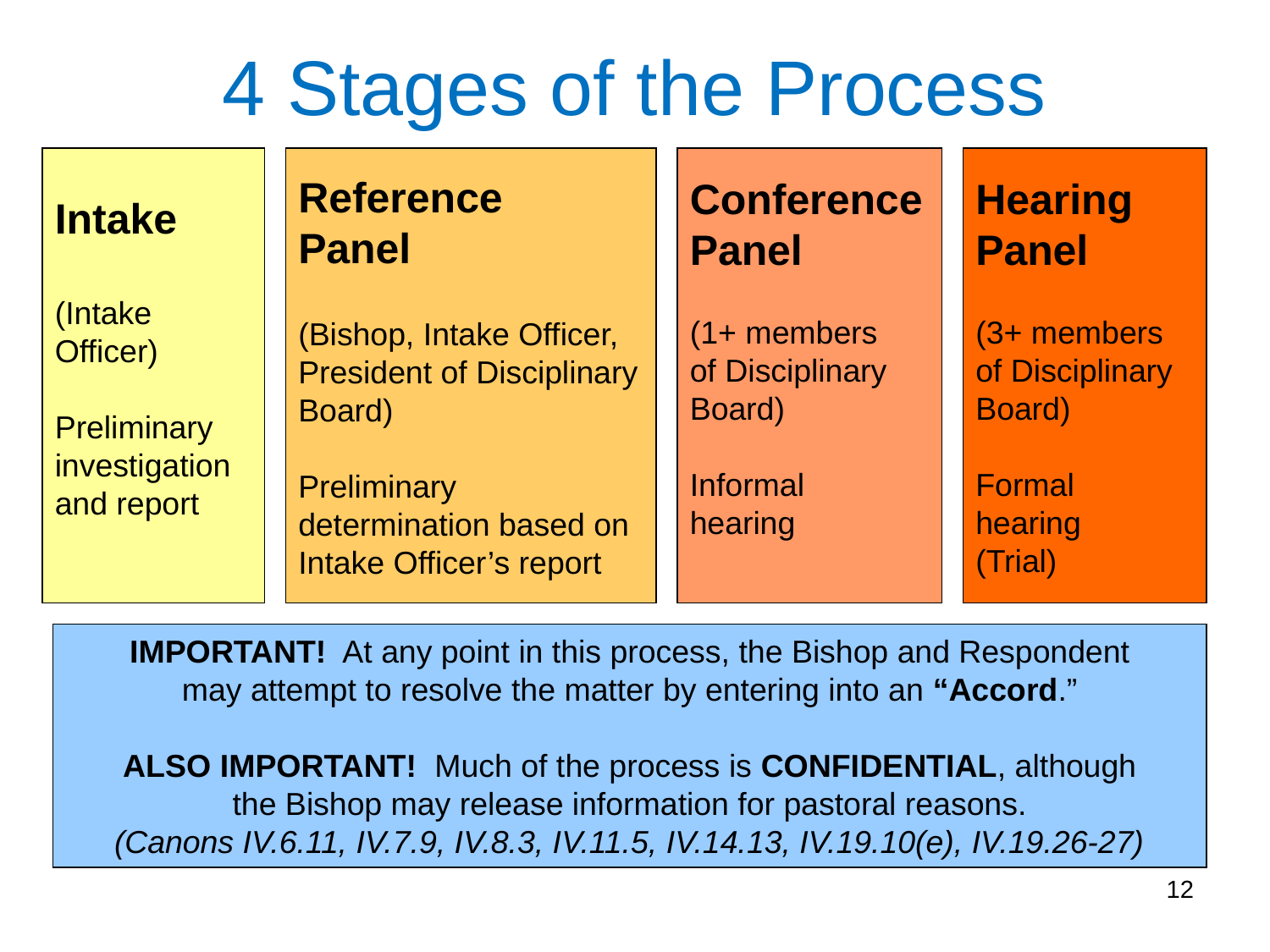

4 Stages of the Process
Intake

(Intake
Officer)

Preliminary
investigation
and report

Reference
Panel

(Bishop, Intake Officer,
President of Disciplinary
Board)

Preliminary
determination based on
Intake Officer’s report
Conference
Panel

(1+ members
of Disciplinary
Board)

Informal
hearing

Hearing
Panel

(3+ members
of Disciplinary
Board)

Formal
hearing
(Trial)
Reference Panel
Preliminary determination based on Intake Officer’s report
Hearing
Panel

Formal Hearing
(Trial)

IMPORTANT!  At any point in this process, the Bishop and Respondent
may attempt to resolve the matter by entering into an “Accord.”

ALSO IMPORTANT!  Much of the process is CONFIDENTIAL, although
the Bishop may release information for pastoral reasons.
(Canons IV.6.11, IV.7.9, IV.8.3, IV.11.5, IV.14.13, IV.19.10(e), IV.19.26-27)
12